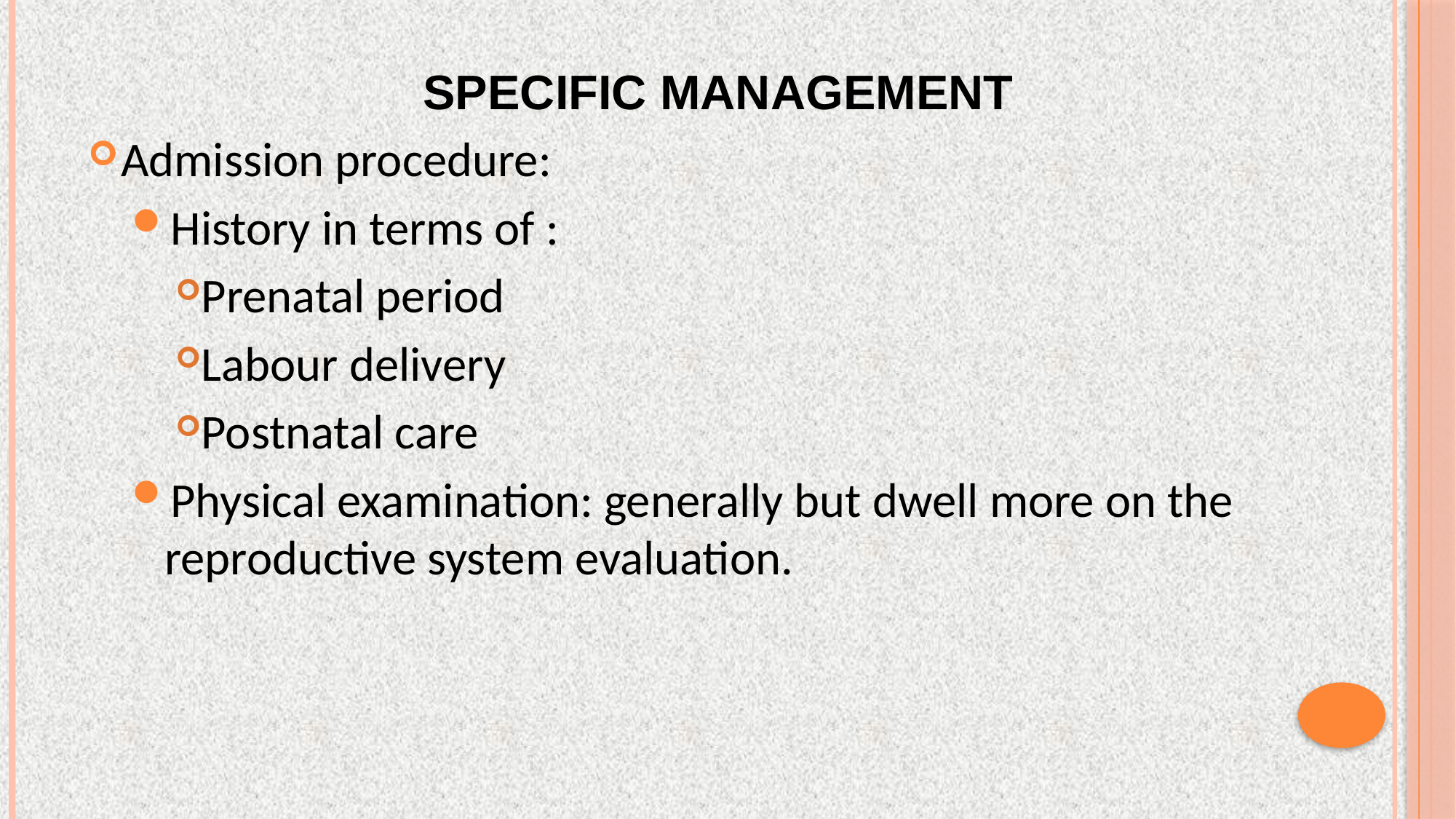

SPECIFIC MANAGEMENT
Admission procedure:
History in terms of :
Prenatal period
Labour delivery
Postnatal care
Physical examination: generally but dwell more on the reproductive system evaluation.